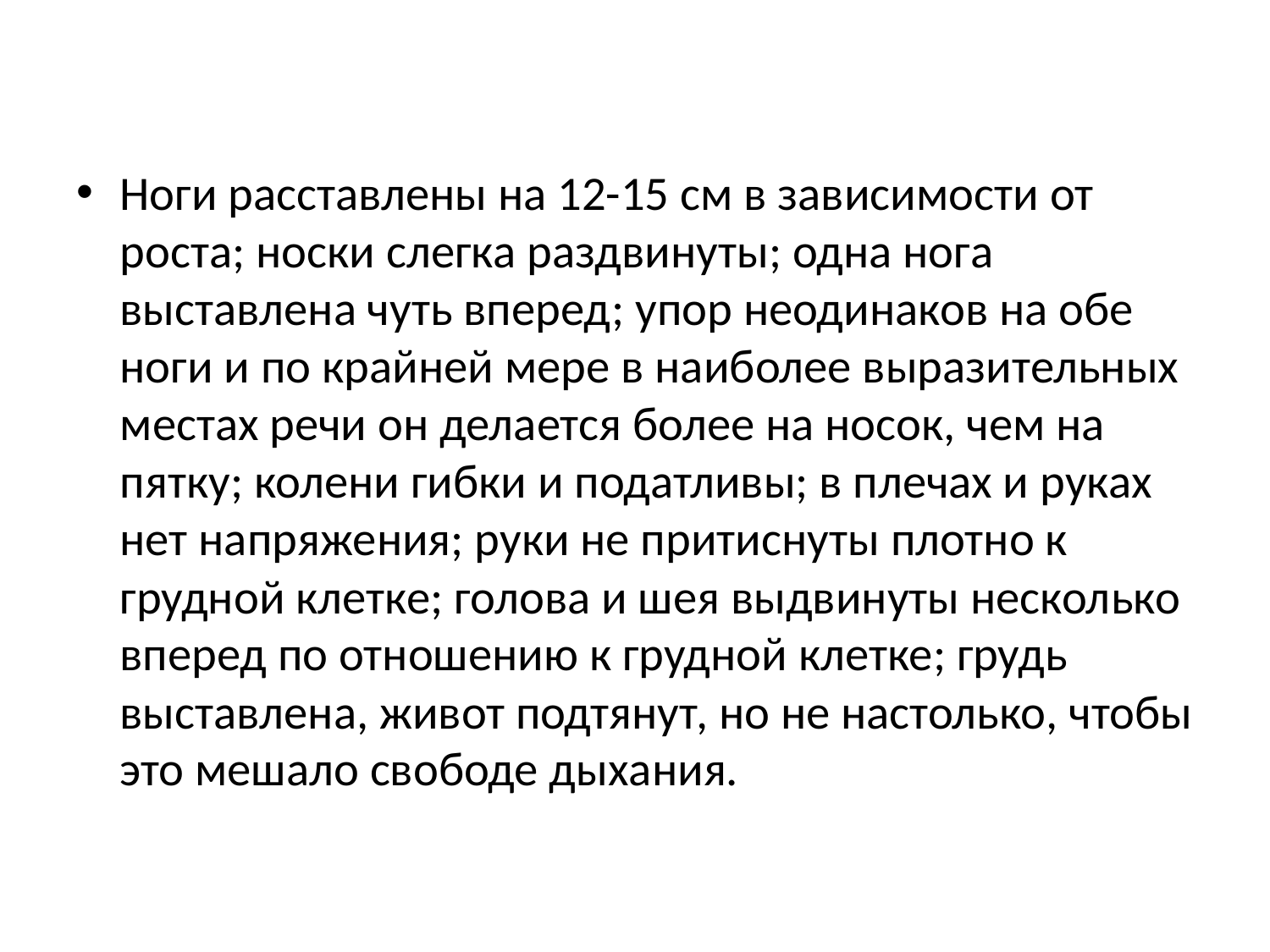

#
Ноги расставлены на 12-15 см в зависимости от роста; носки слегка раздвинуты; одна нога выставлена чуть вперед; упор неодинаков на обе ноги и по крайней мере в наиболее выразительных местах речи он делается более на носок, чем на пятку; колени гибки и податливы; в плечах и руках нет напряжения; руки не притиснуты плотно к грудной клетке; голова и шея выдвинуты несколько вперед по отношению к грудной клетке; грудь выставлена, живот подтянут, но не настолько, чтобы это мешало свободе дыхания.